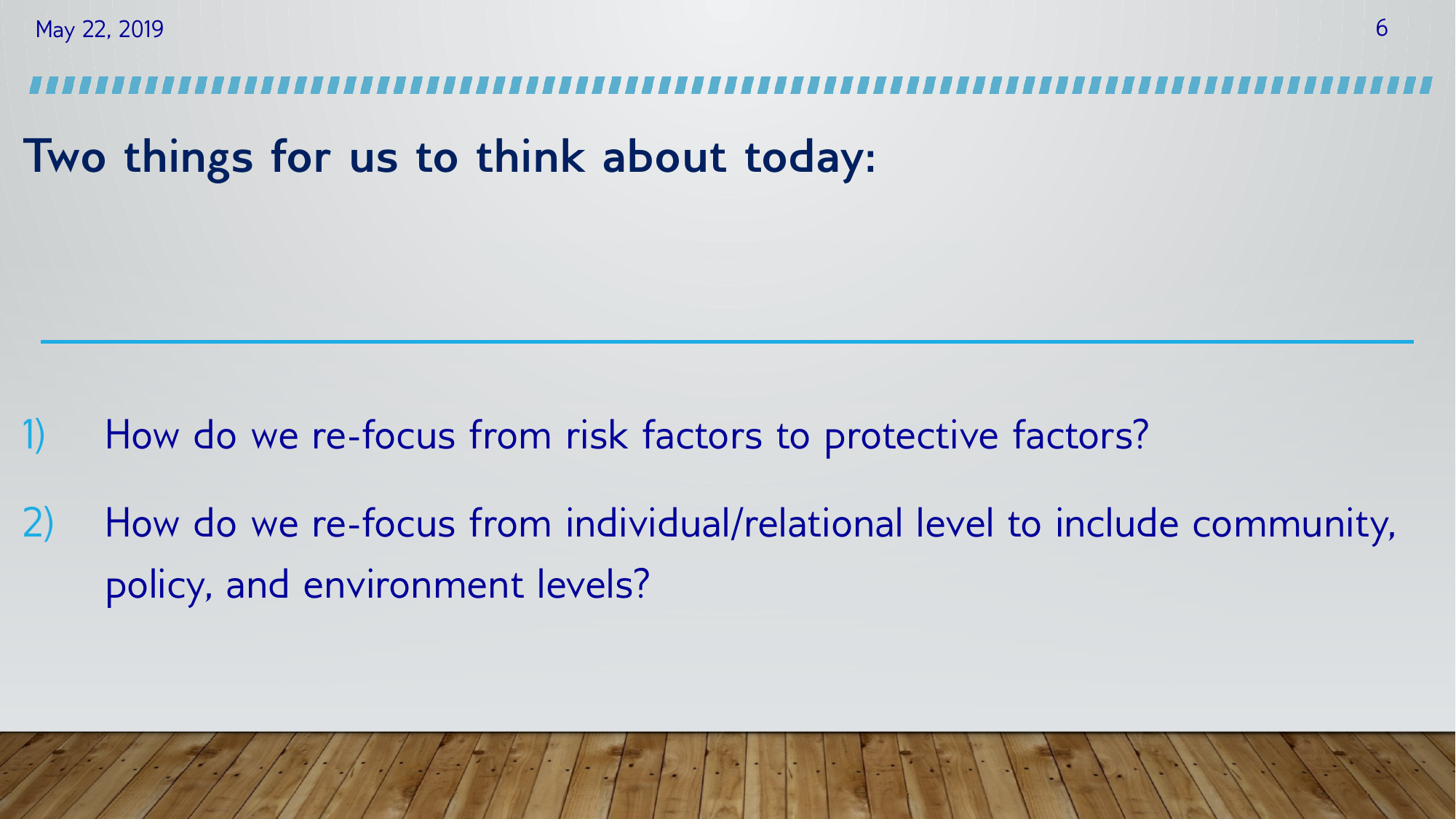

# Two things for us to think about today:
How do we re-focus from risk factors to protective factors?
How do we re-focus from individual/relational level to include community, policy, and environment levels?